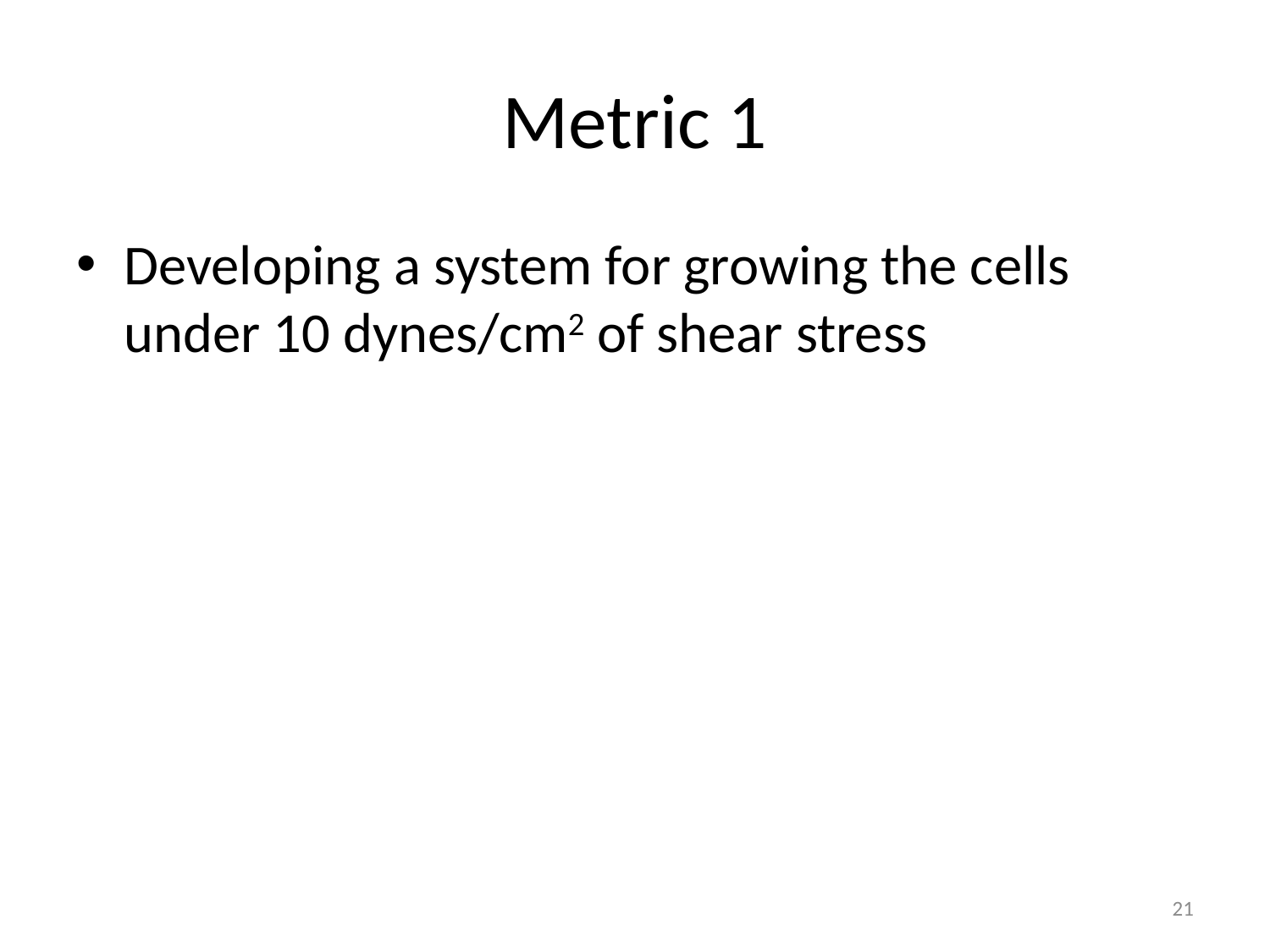

# Metric 1
Developing a system for growing the cells under 10 dynes/cm2 of shear stress

21